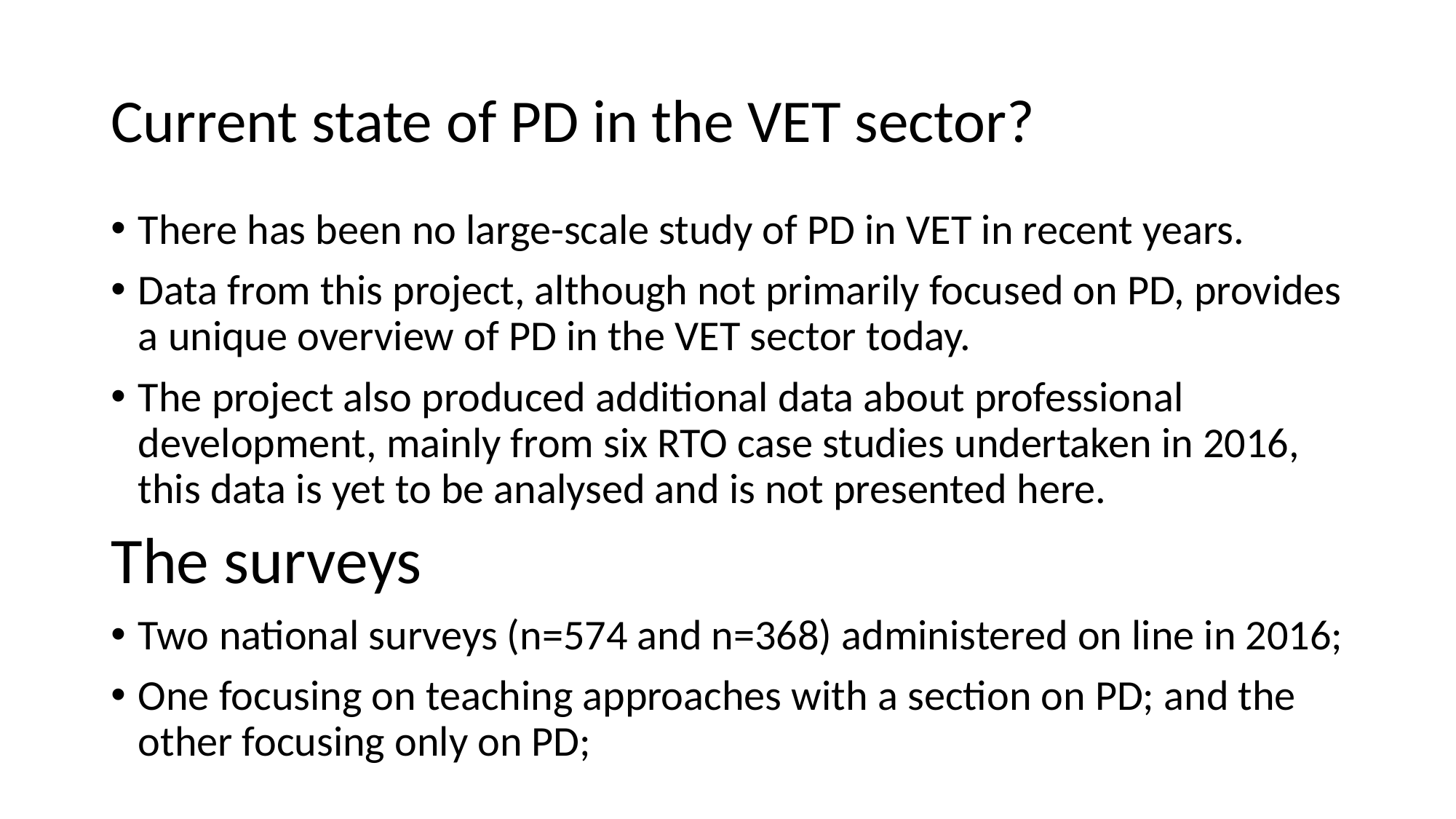

# Current state of PD in the VET sector?
There has been no large-scale study of PD in VET in recent years.
Data from this project, although not primarily focused on PD, provides a unique overview of PD in the VET sector today.
The project also produced additional data about professional development, mainly from six RTO case studies undertaken in 2016, this data is yet to be analysed and is not presented here.
The surveys
Two national surveys (n=574 and n=368) administered on line in 2016;
One focusing on teaching approaches with a section on PD; and the other focusing only on PD;